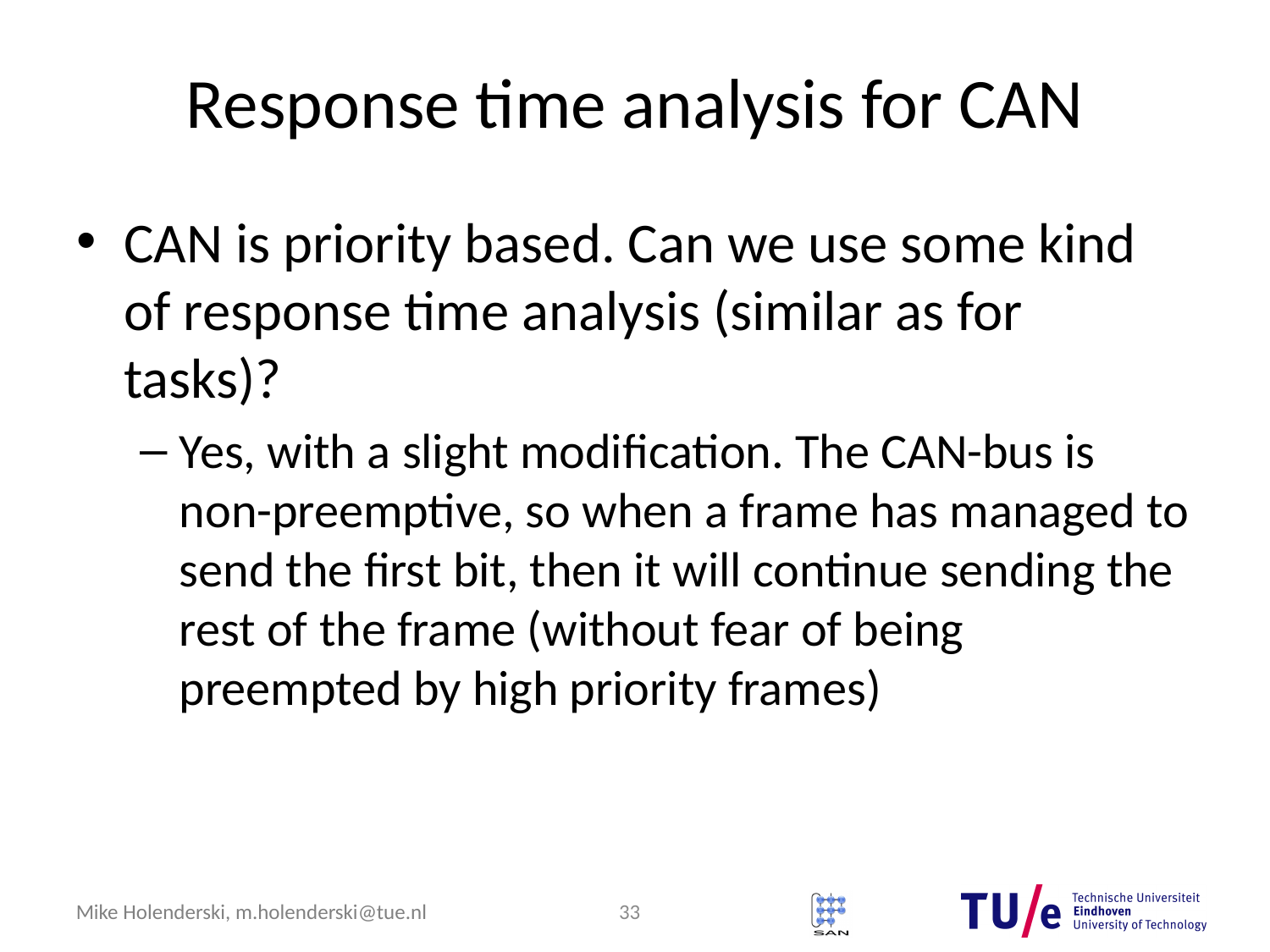

# Response time analysis for CAN
CAN is priority based. Can we use some kind of response time analysis (similar as for tasks)?
Yes, with a slight modification. The CAN-bus is non-preemptive, so when a frame has managed to send the first bit, then it will continue sending the rest of the frame (without fear of being preempted by high priority frames)

33